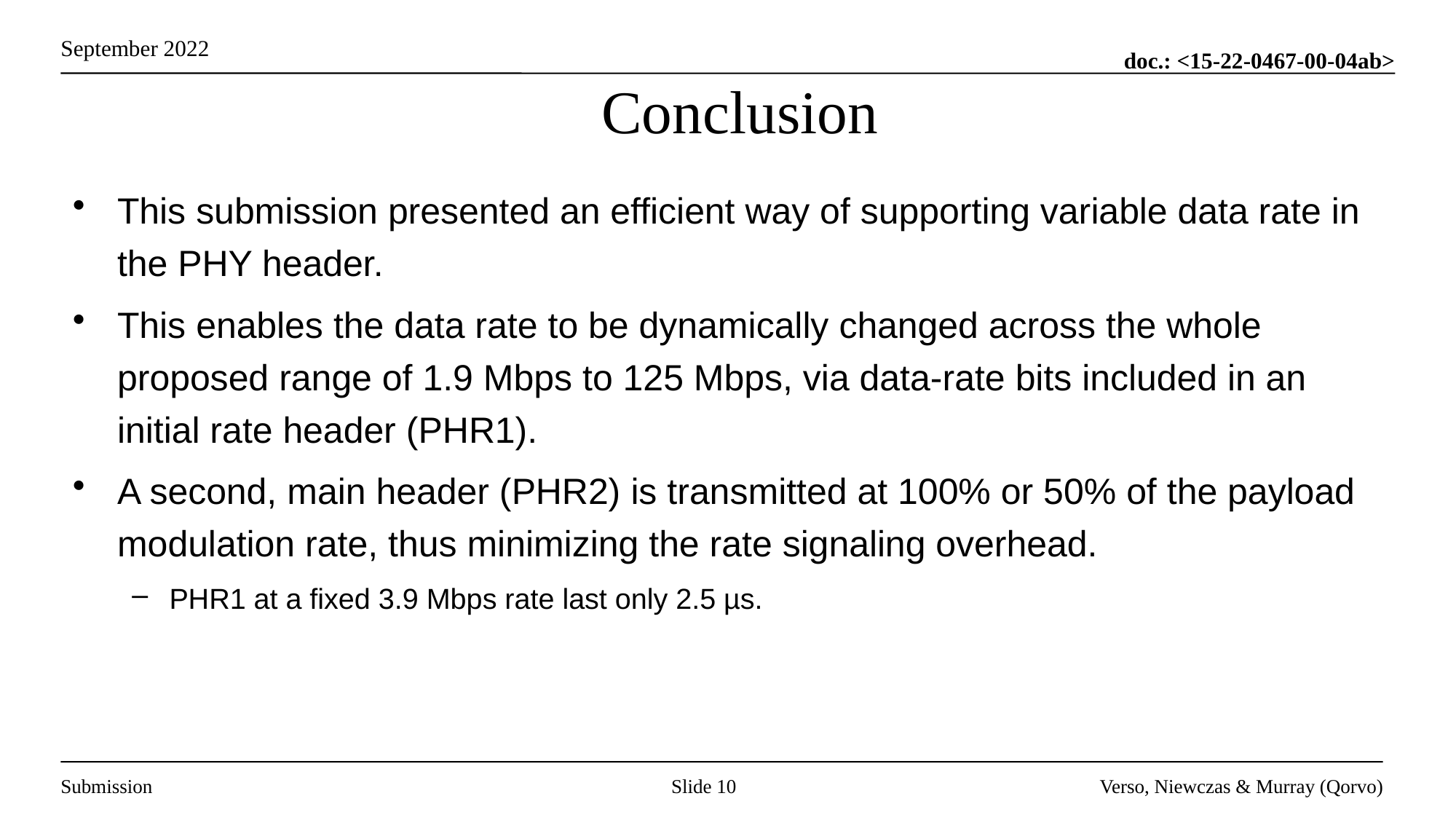

# Conclusion
This submission presented an efficient way of supporting variable data rate in the PHY header.
This enables the data rate to be dynamically changed across the whole proposed range of 1.9 Mbps to 125 Mbps, via data-rate bits included in an initial rate header (PHR1).
A second, main header (PHR2) is transmitted at 100% or 50% of the payload modulation rate, thus minimizing the rate signaling overhead.
PHR1 at a fixed 3.9 Mbps rate last only 2.5 µs.